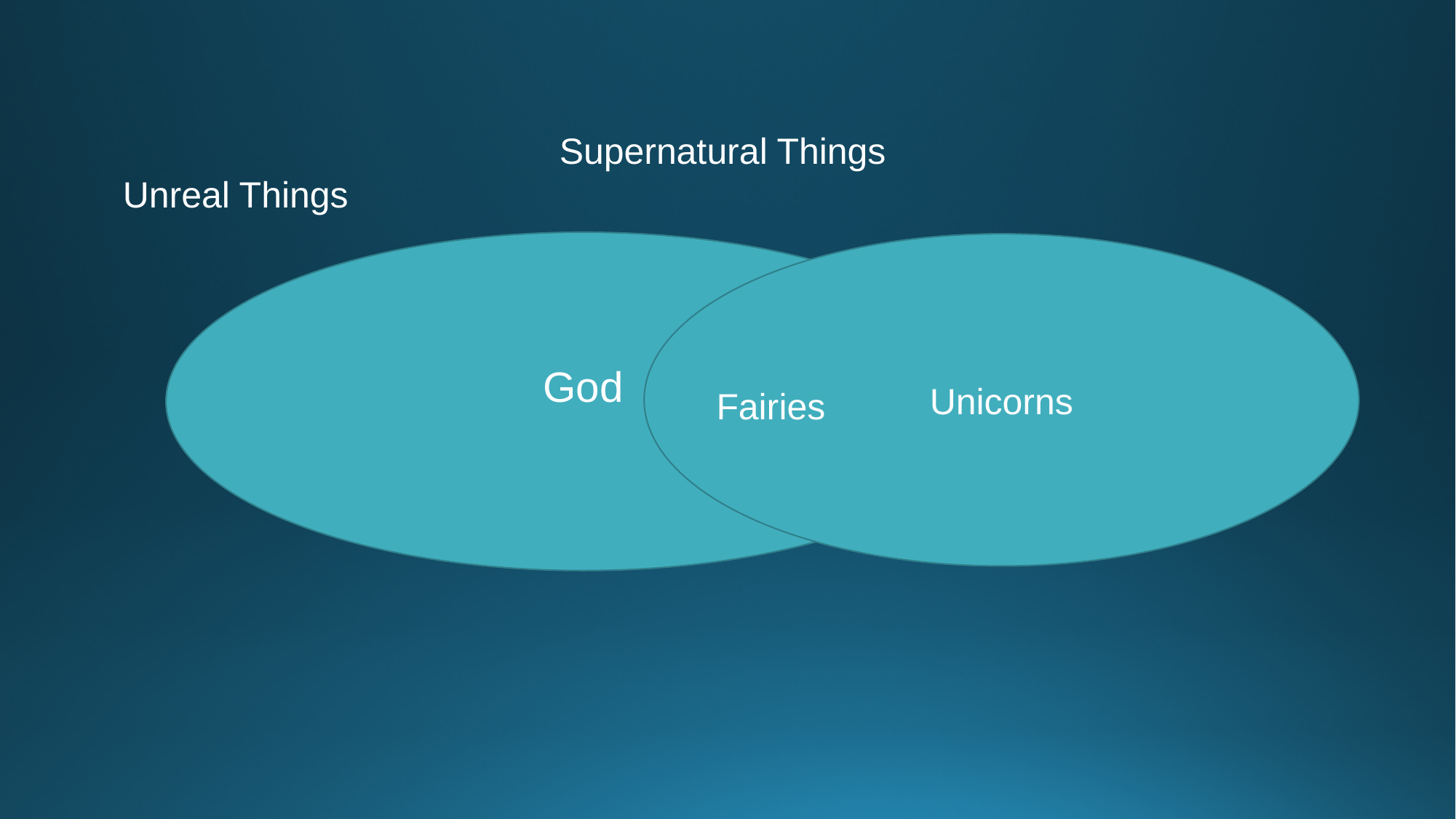

Supernatural Things					Unreal Things
God

Unicorns
Fairies